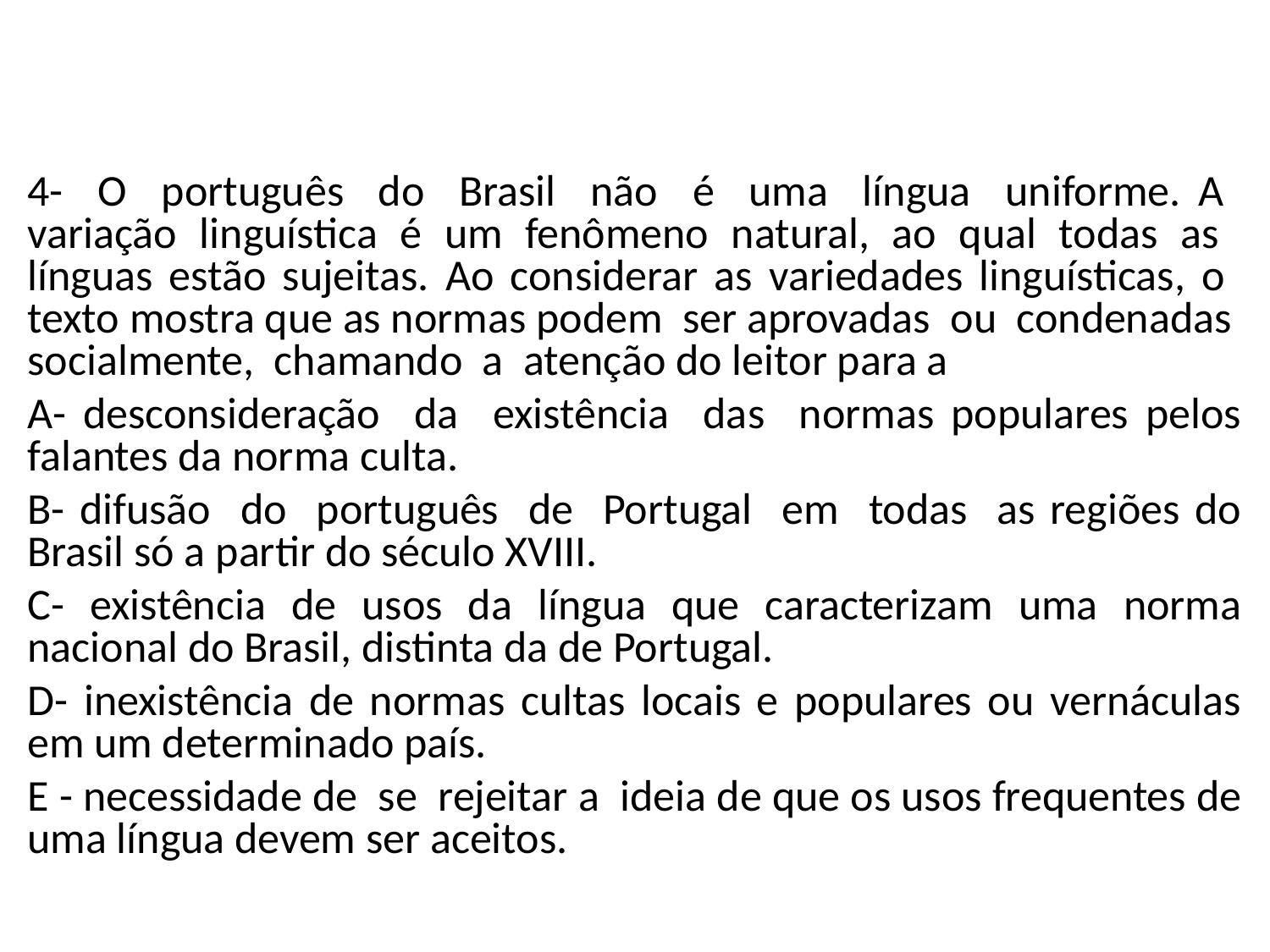

4-  O  português  do  Brasil  não  é  uma  língua  uniforme. A  variação linguística é um fenômeno natural, ao qual todas as  línguas estão sujeitas. Ao considerar as variedades linguísticas, o  texto mostra que as normas podem  ser aprovadas  ou  condenadas  socialmente,  chamando  a  atenção do leitor para a
A- desconsideração  da  existência  das  normas populares pelos falantes da norma culta.
B- difusão  do  português  de  Portugal  em  todas  as regiões do Brasil só a partir do século XVIII.
C- existência de usos da língua que caracterizam uma norma nacional do Brasil, distinta da de Portugal.
D- inexistência de normas cultas locais e populares ou vernáculas em um determinado país.
E - necessidade de  se  rejeitar a  ideia de que os usos frequentes de uma língua devem ser aceitos.